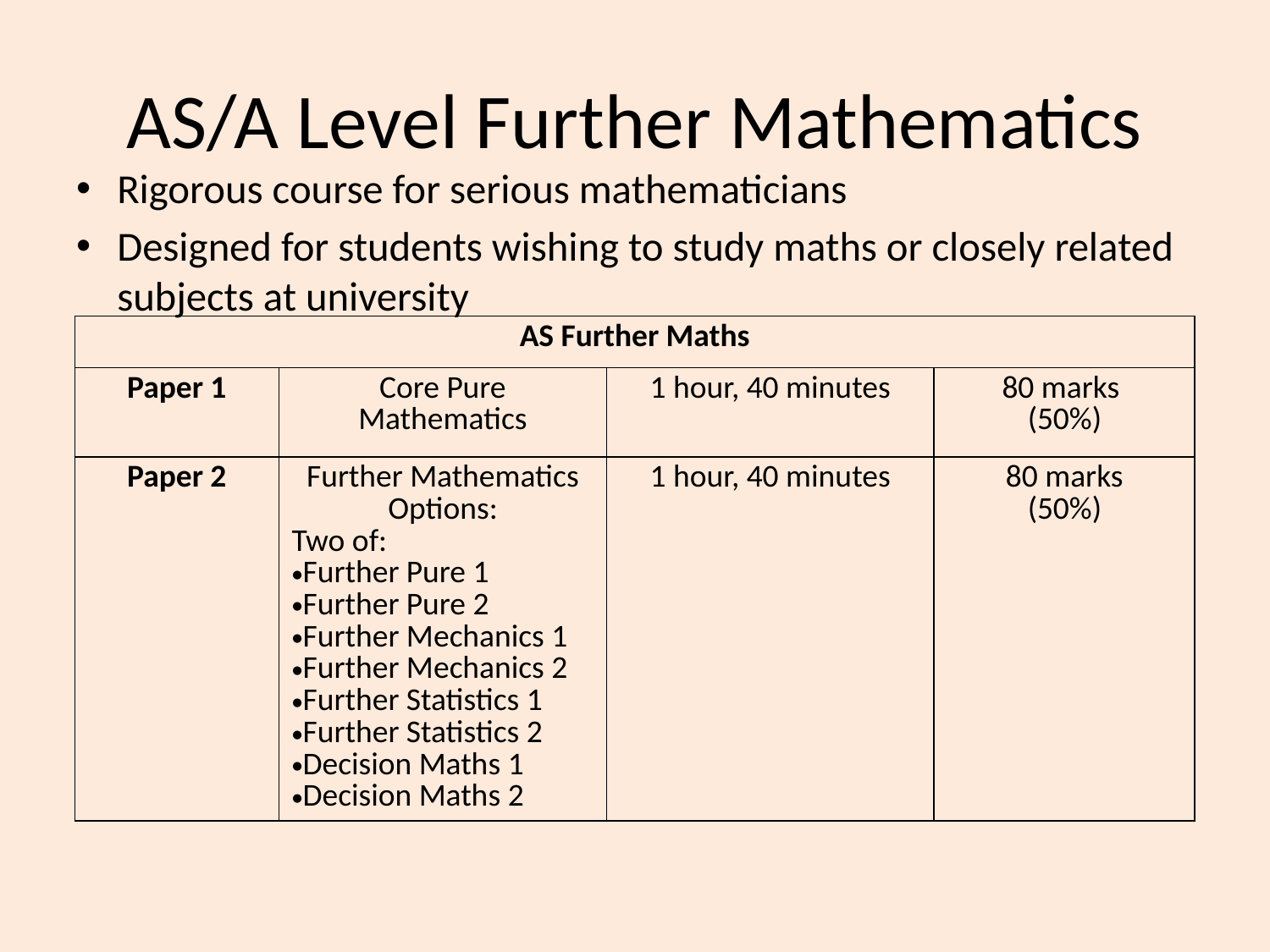

# AS/A Level Further Mathematics
Rigorous course for serious mathematicians
Designed for students wishing to study maths or closely related subjects at university

| AS Further Maths |  |  |  |
| --- | --- | --- | --- |
| Paper 1 | Core Pure Mathematics | 1 hour, 40 minutes | 80 marks (50%) |
| Paper 2 | Further Mathematics Options: Two of: Further Pure 1 Further Pure 2 Further Mechanics 1 Further Mechanics 2 Further Statistics 1 Further Statistics 2 Decision Maths 1 Decision Maths 2 | 1 hour, 40 minutes | 80 marks (50%) |